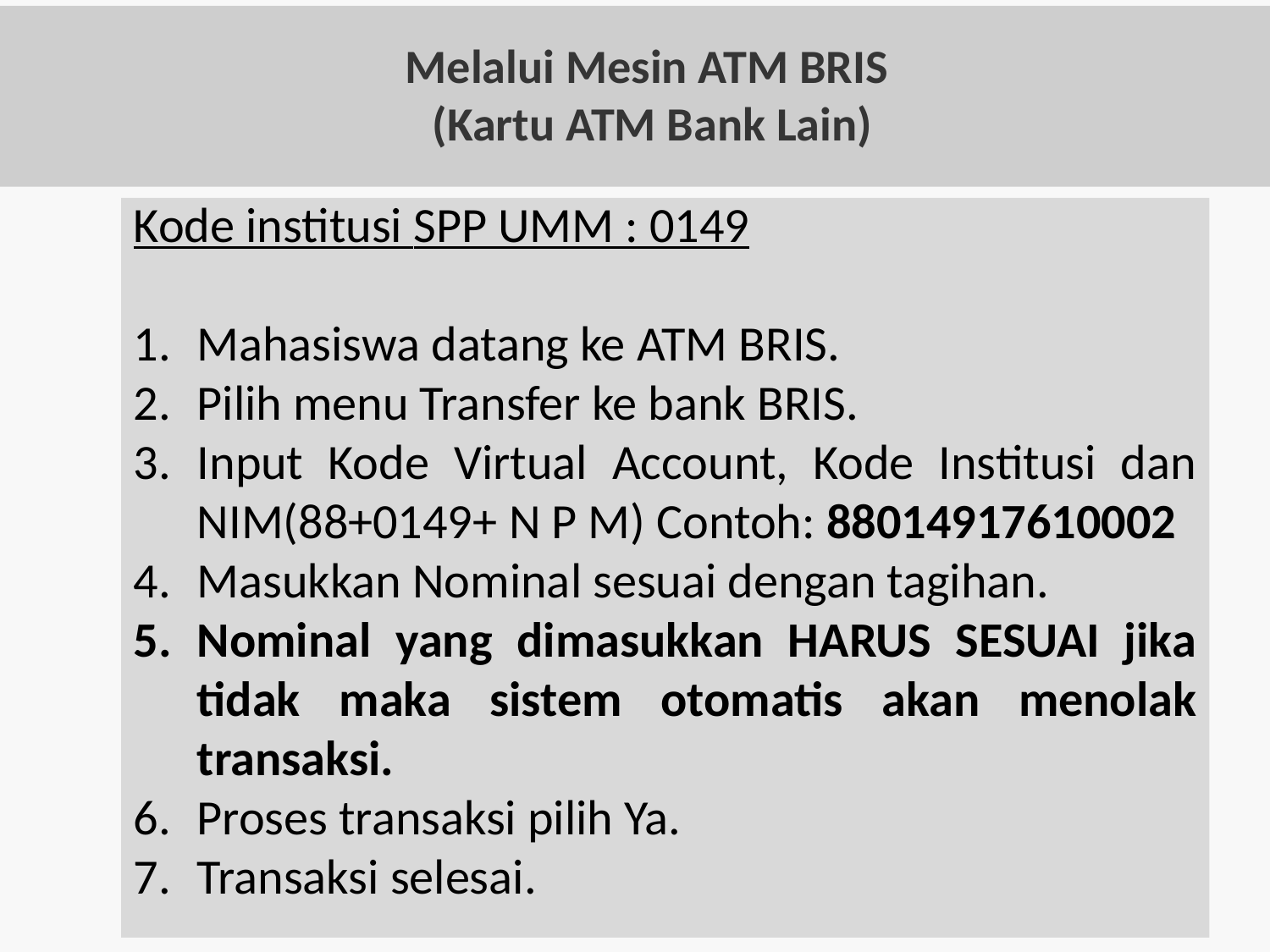

# Melalui Mesin ATM BRIS (Kartu ATM Bank Lain)
Kode institusi SPP UMM : 0149

Mahasiswa datang ke ATM BRIS.
Pilih menu Transfer ke bank BRIS.
Input Kode Virtual Account, Kode Institusi dan NIM(88+0149+ N P M) Contoh: 88014917610002
Masukkan Nominal sesuai dengan tagihan.
Nominal yang dimasukkan HARUS SESUAI jika tidak maka sistem otomatis akan menolak transaksi.
Proses transaksi pilih Ya.
Transaksi selesai.